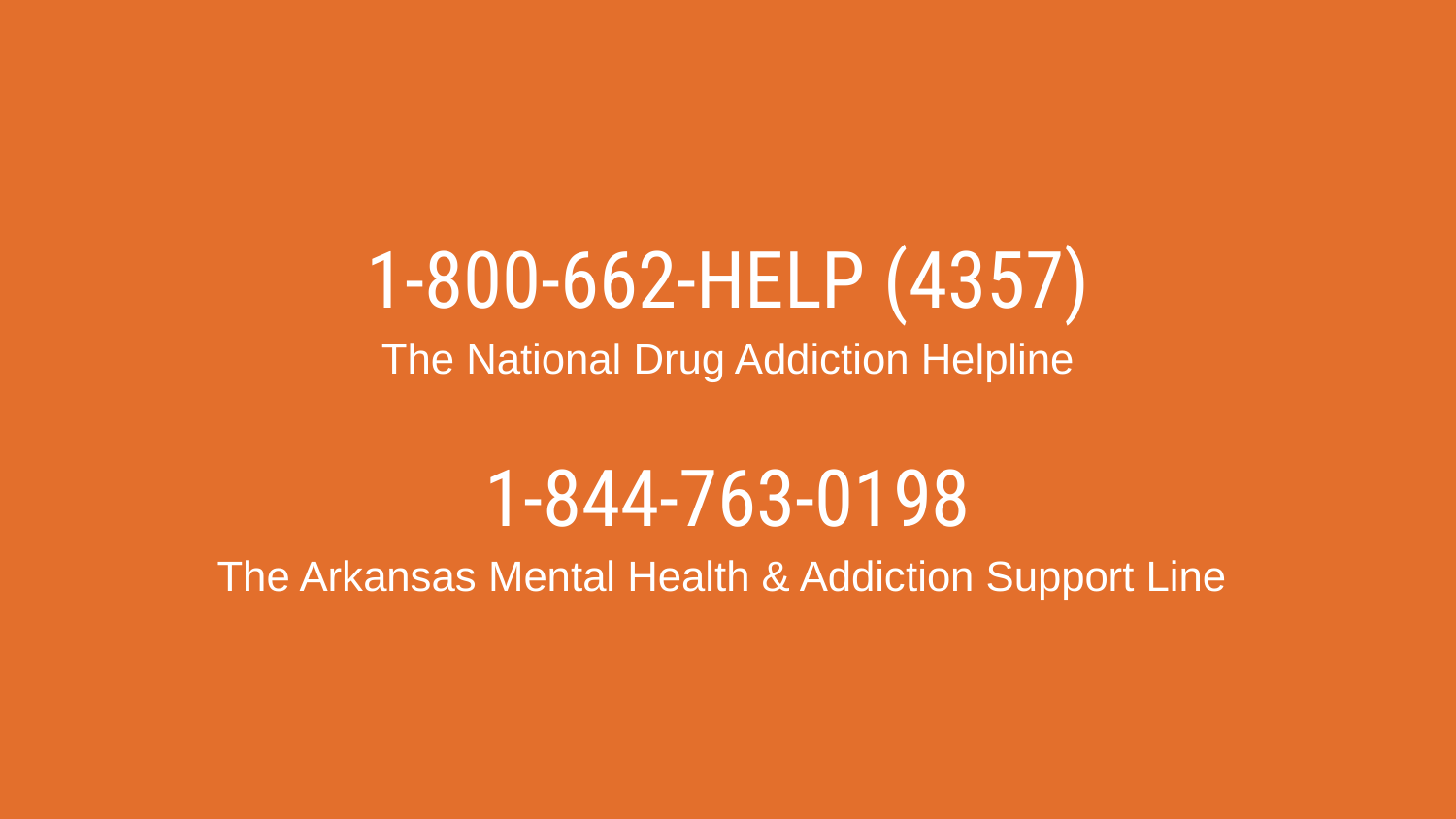

# 1-800-662-HELP (4357)
The National Drug Addiction Helpline

1-844-763-0198
The Arkansas Mental Health & Addiction Support Line